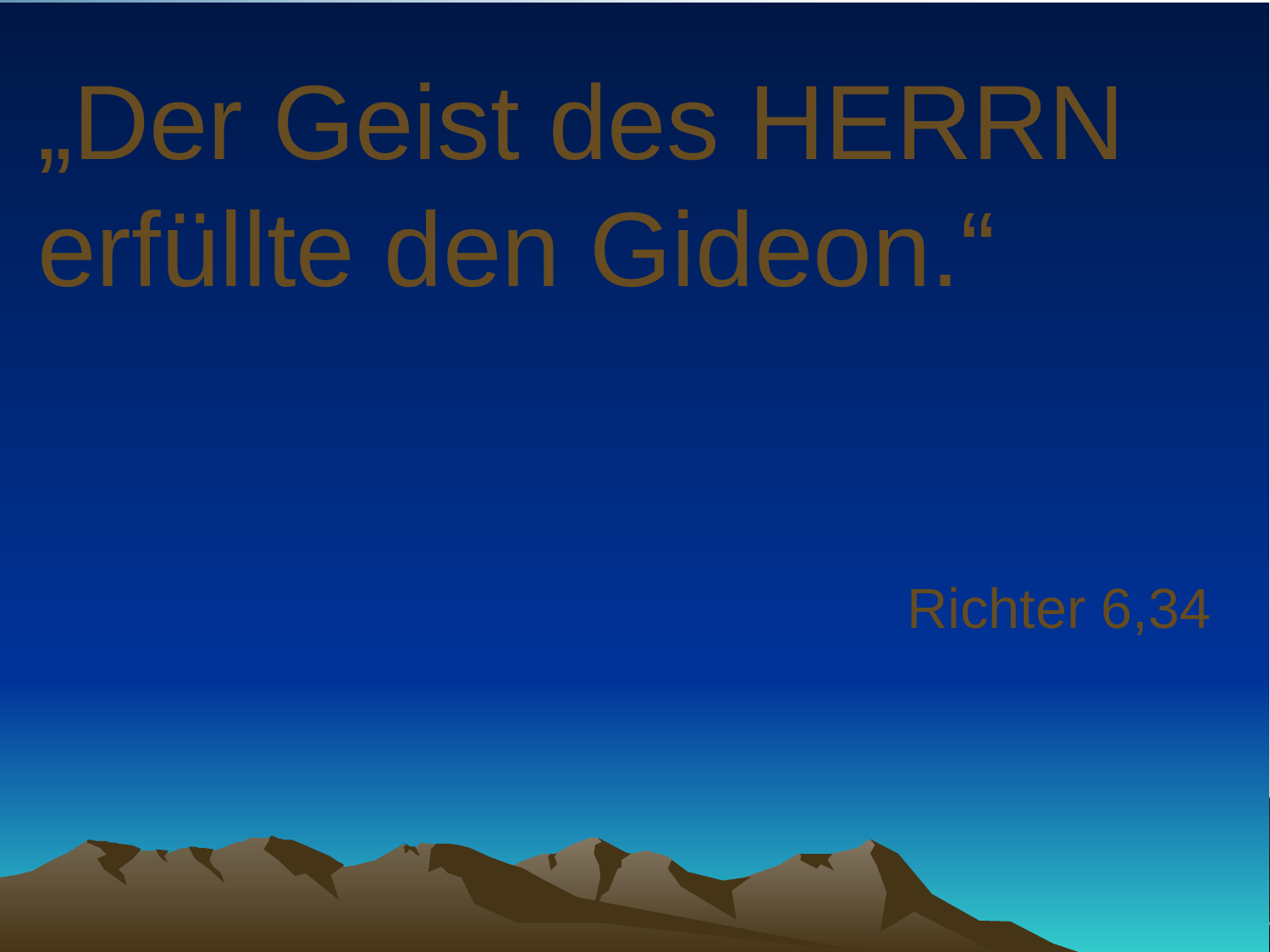

# „Der Geist des HERRN erfüllte den Gideon.“
Richter 6,34